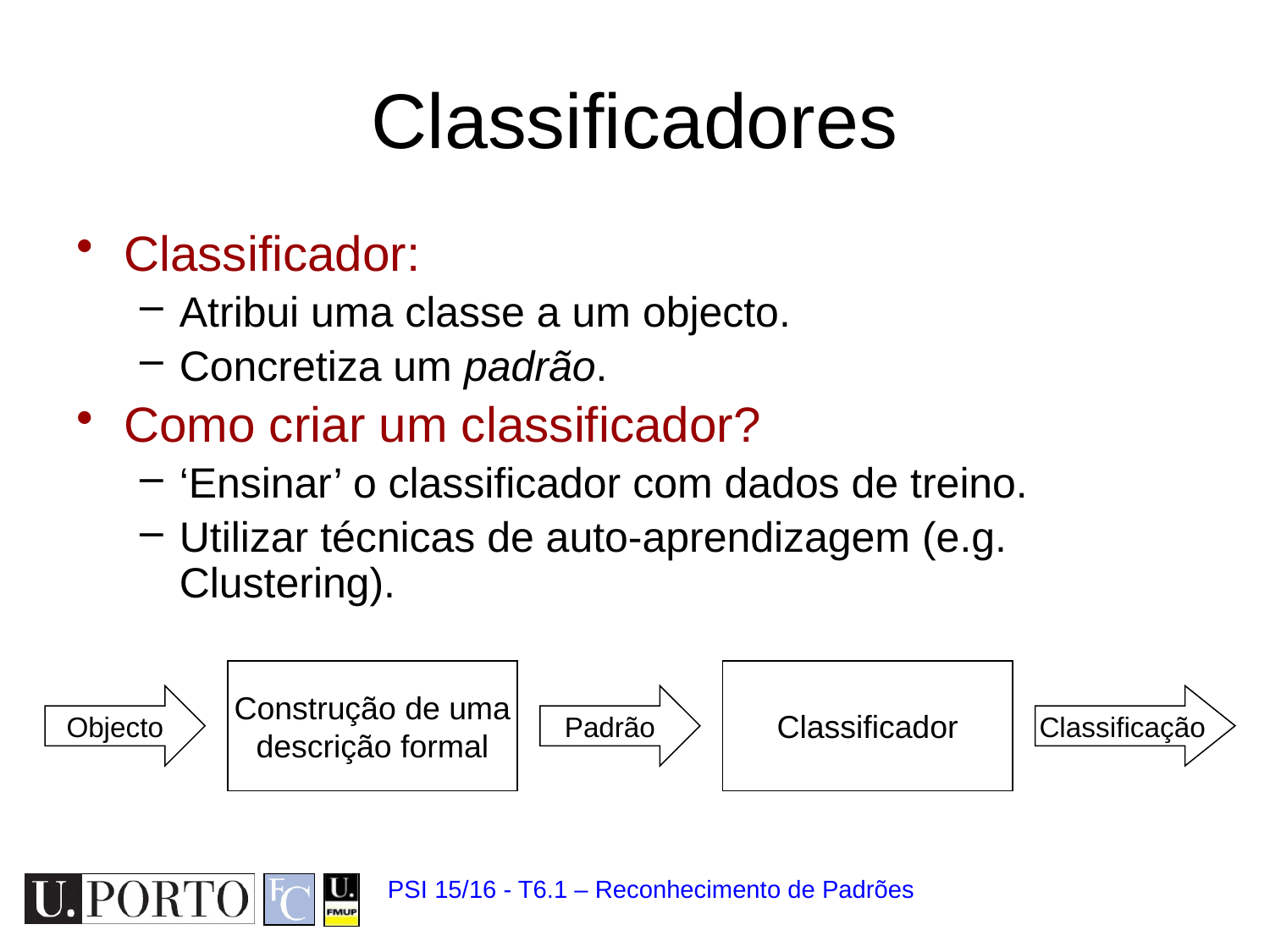

# Classificadores
Classificador:
Atribui uma classe a um objecto.
Concretiza um padrão.
Como criar um classificador?
‘Ensinar’ o classificador com dados de treino.
Utilizar técnicas de auto-aprendizagem (e.g. Clustering).
Construção de uma
descrição formal
Classificador
Objecto
Padrão
Classificação
PSI 15/16 - T6.1 – Reconhecimento de Padrões